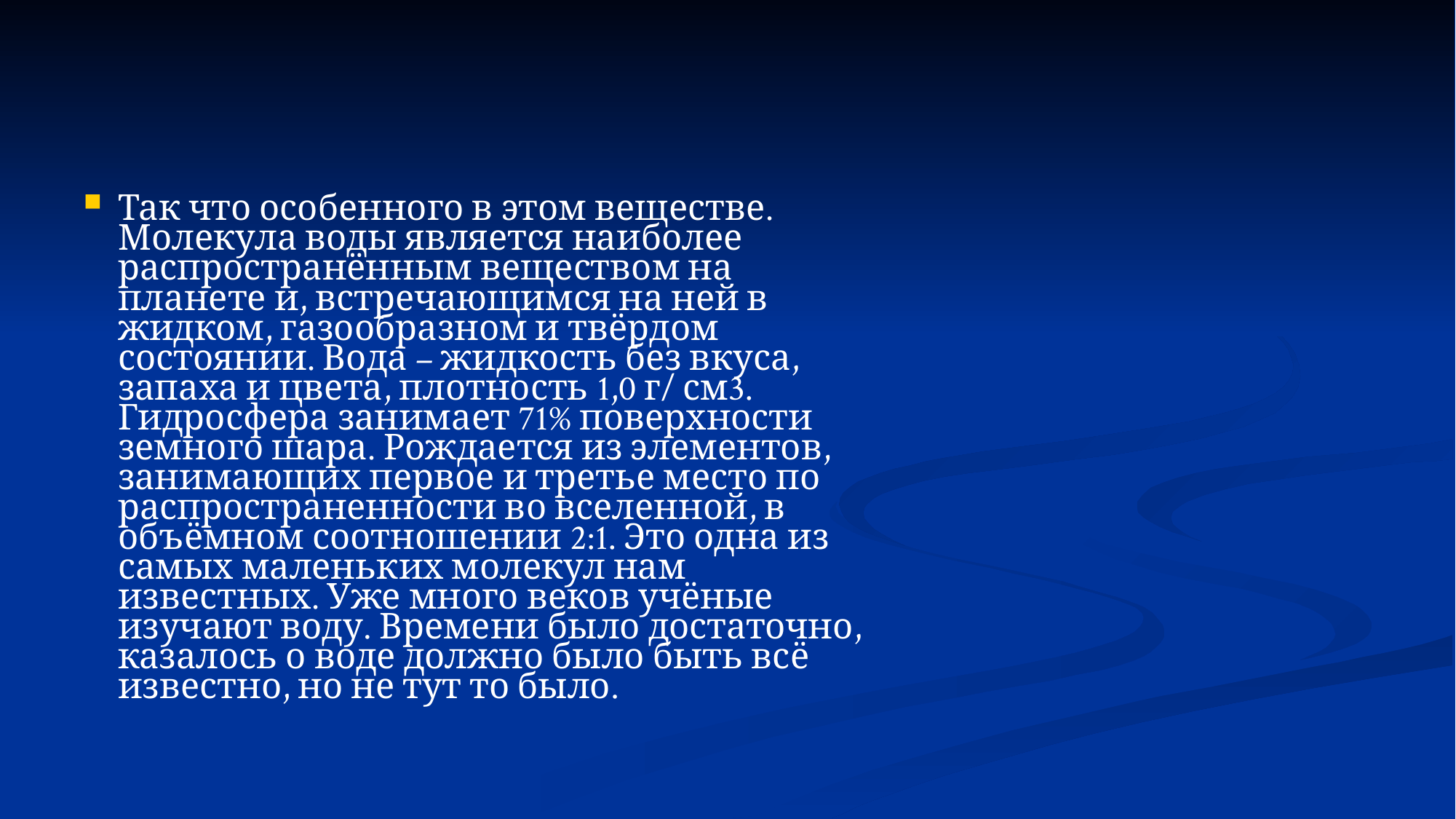

Так что особенного в этом веществе. Молекула воды является наиболее распространённым веществом на планете и, встречающимся на ней в жидком, газообразном и твёрдом состоянии. Вода – жидкость без вкуса, запаха и цвета, плотность 1,0 г/ см3. Гидросфера занимает 71% поверхности земного шара. Рождается из элементов, занимающих первое и третье место по распространенности во вселенной, в объёмном соотношении 2:1. Это одна из самых маленьких молекул нам известных. Уже много веков учёные изучают воду. Времени было достаточно, казалось о воде должно было быть всё известно, но не тут то было.